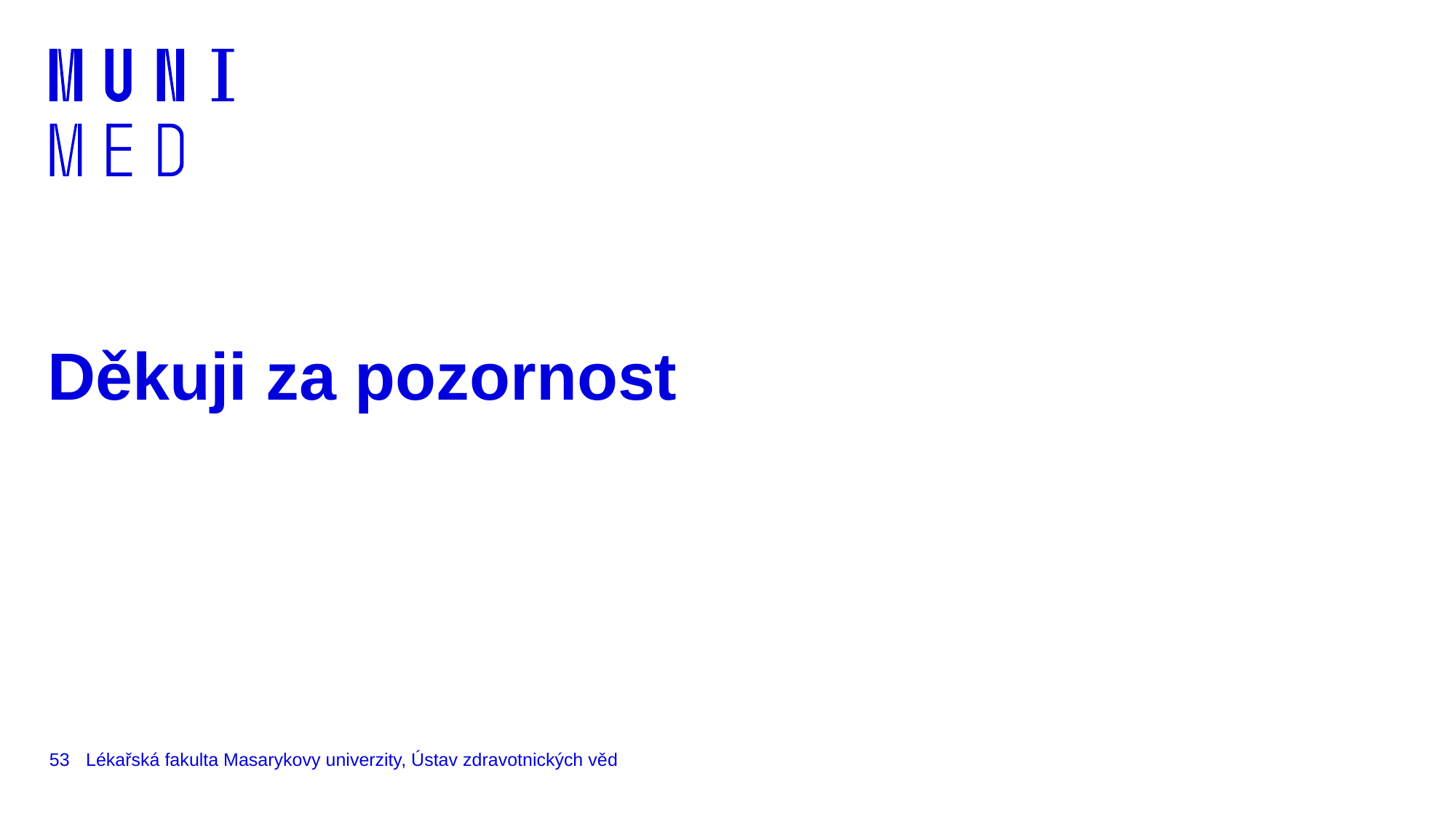

# Děkuji za pozornost

53
Lékařská fakulta Masarykovy univerzity, Ústav zdravotnických věd